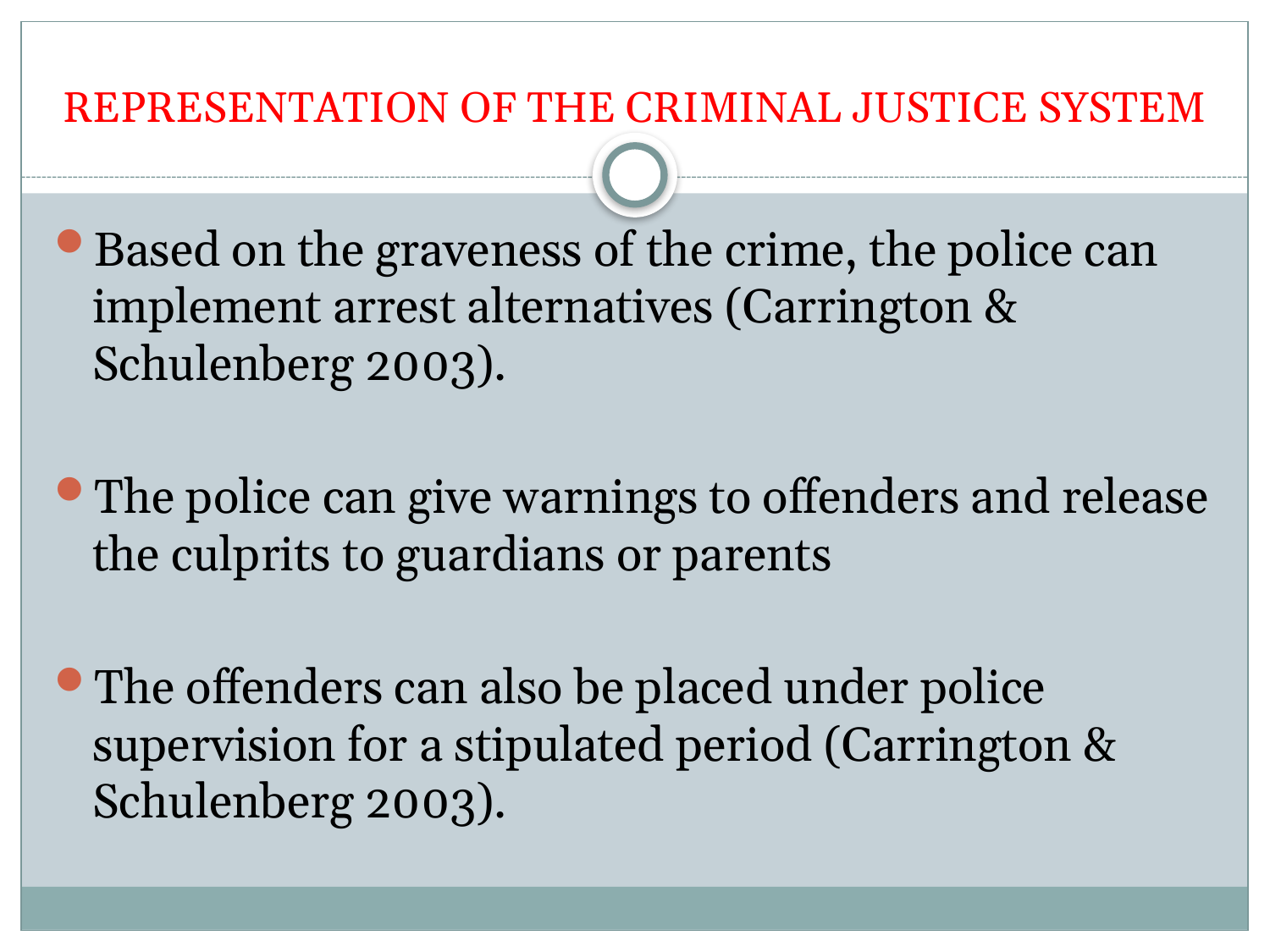

# REPRESENTATION OF THE CRIMINAL JUSTICE SYSTEM
Based on the graveness of the crime, the police can implement arrest alternatives (Carrington & Schulenberg 2003).

The police can give warnings to offenders and release the culprits to guardians or parents

The offenders can also be placed under police supervision for a stipulated period (Carrington & Schulenberg 2003).